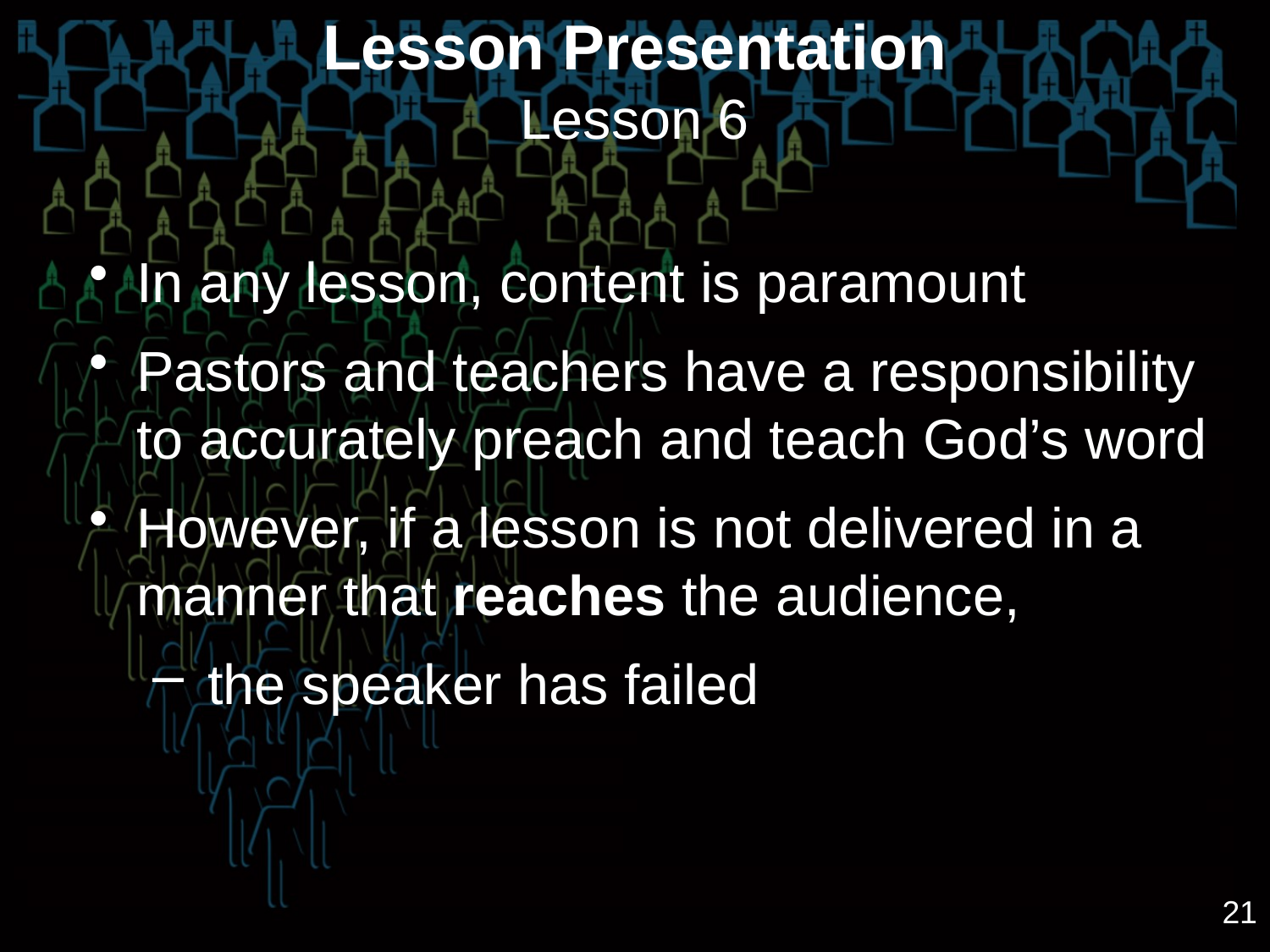

# Lesson Presentation Lesson 6
In any lesson, content is paramount
Pastors and teachers have a responsibility to accurately preach and teach God’s word
However, if a lesson is not delivered in a manner that reaches the audience,
 the speaker has failed
21